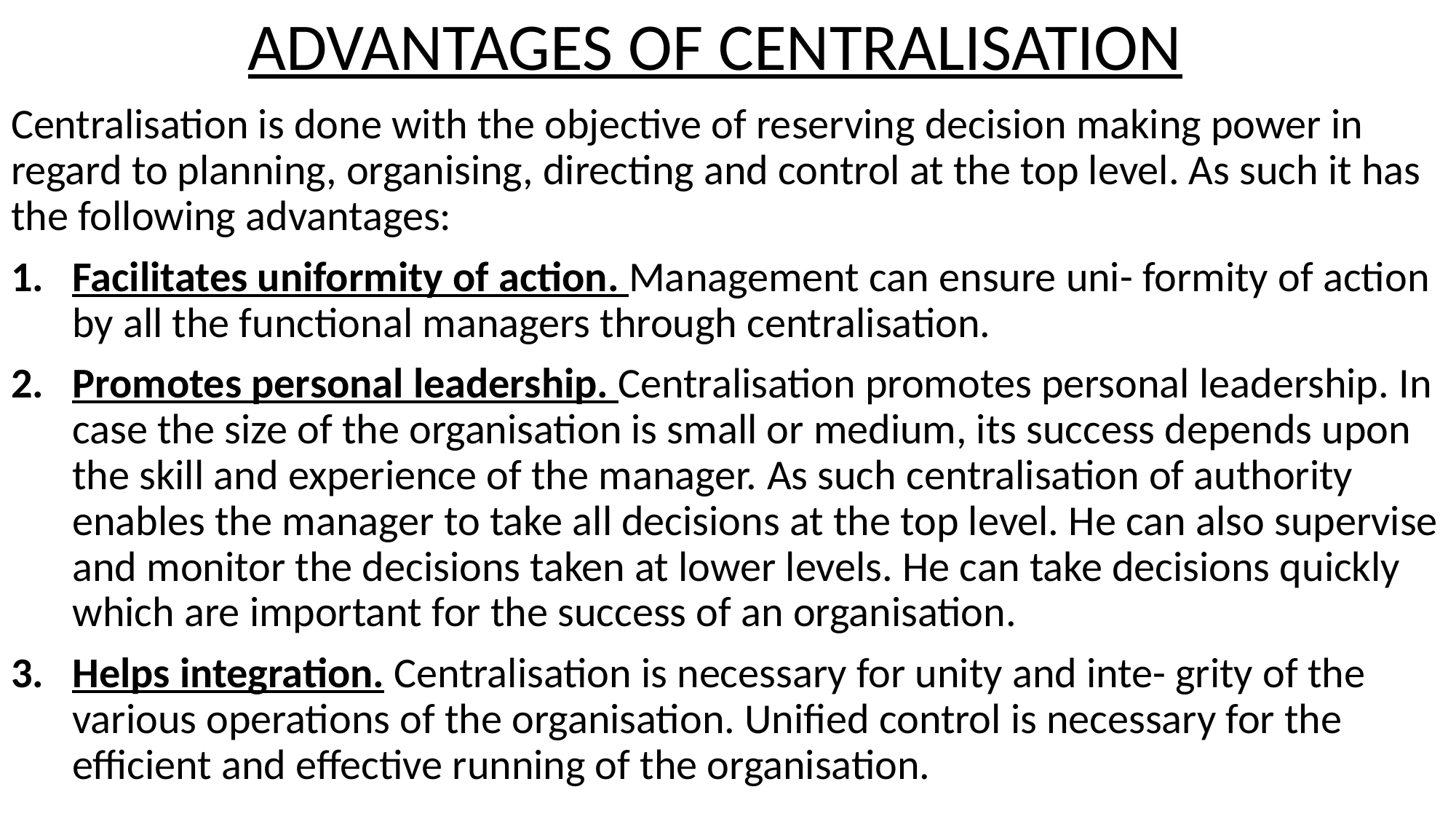

# ADVANTAGES OF CENTRALISATION
Centralisation is done with the objective of reserving decision making power in regard to planning, organising, directing and control at the top level. As such it has the following advantages:
Facilitates uniformity of action. Management can ensure uni- formity of action by all the functional managers through centralisation.
Promotes personal leadership. Centralisation promotes personal leadership. In case the size of the organisation is small or medium, its success depends upon the skill and experience of the manager. As such centralisation of authority enables the manager to take all decisions at the top level. He can also supervise and monitor the decisions taken at lower levels. He can take decisions quickly which are important for the success of an organisation.
Helps integration. Centralisation is necessary for unity and inte- grity of the various operations of the organisation. Unified control is necessary for the efficient and effective running of the organisation.